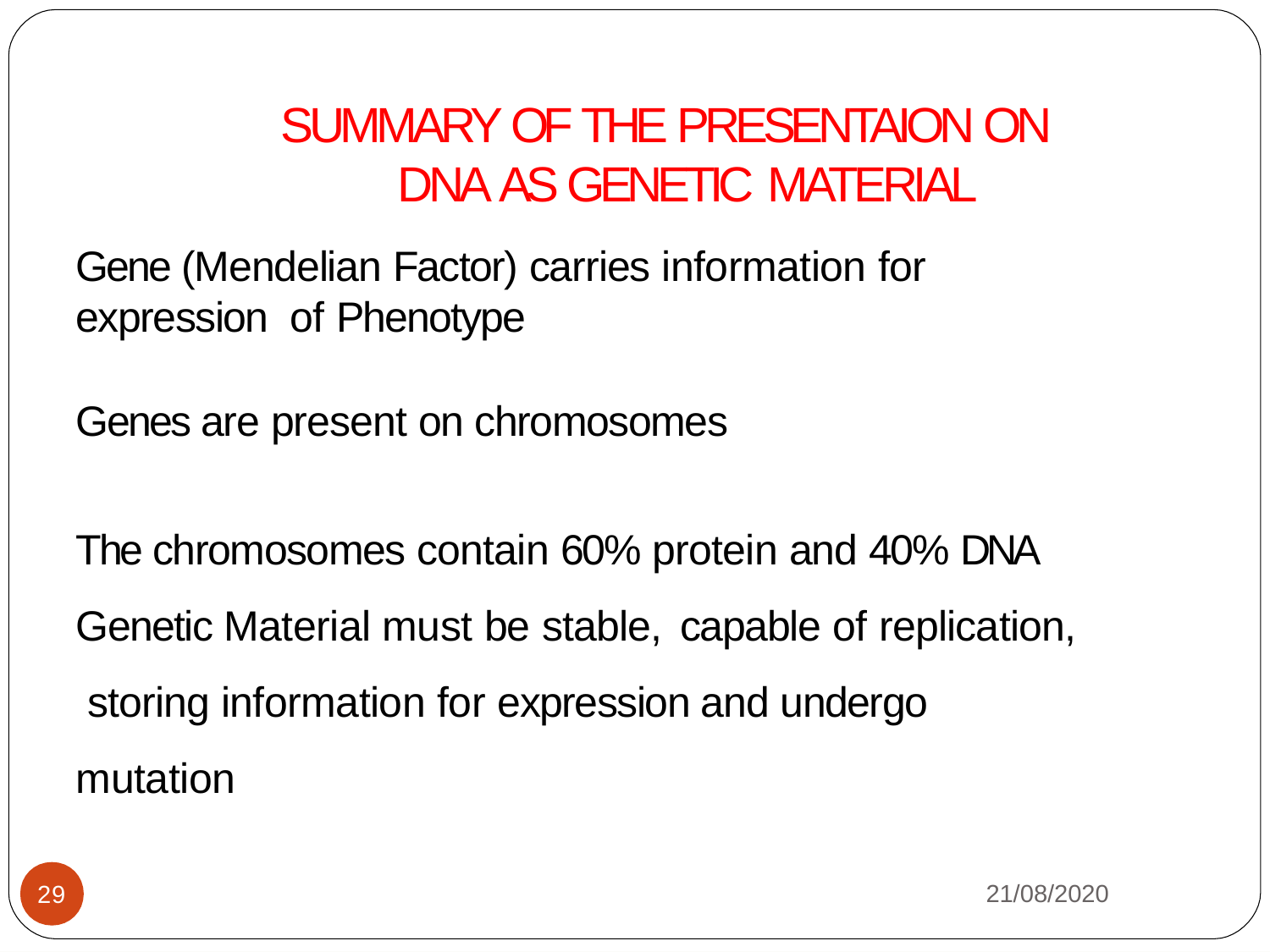

# SUMMARY OF THE PRESENTAION ON  DNA AS GENETIC MATERIAL
Gene (Mendelian Factor) carries information for expression  of Phenotype

Genes are present on chromosomes

The chromosomes contain 60% protein and 40% DNA  Genetic Material must be stable,	capable of replication,  storing information for expression and undergo mutation

21/08/2020

29